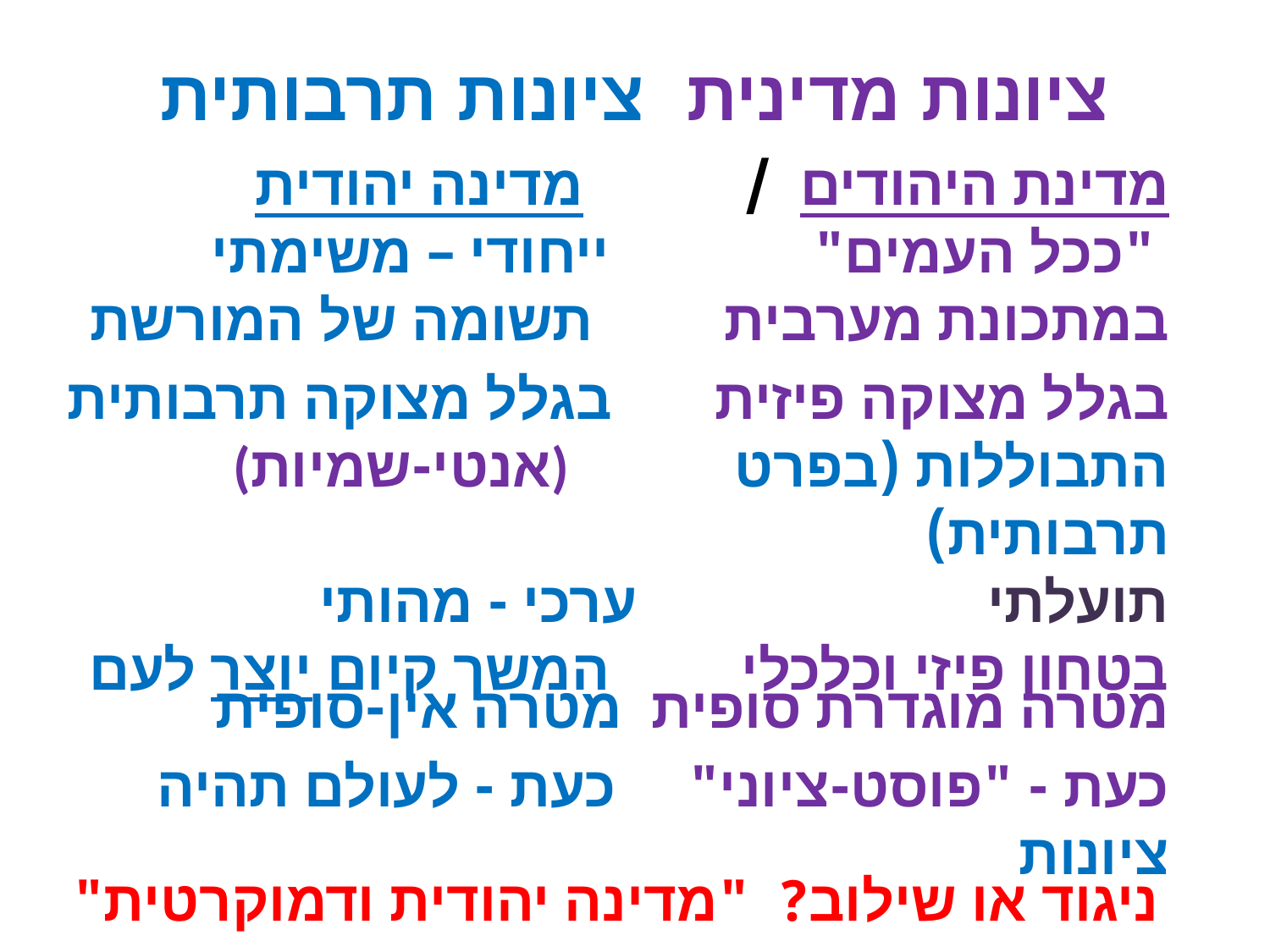

# ציונות מדינית	  ציונות תרבותית
מדינת היהודים  /           מדינה יהודית
 "ככל העמים"              ייחודי – משימתי
במתכונת מערבית         תשומה של המורשת

  בגלל מצוקה פיזית       בגלל מצוקה תרבותית
(אנטי-שמיות)             התבוללות (בפרט תרבותית)
 תועלתי                        ערכי - מהותי
בטחון פיזי וכלכלי         המשך קיום יוצר לעם
מטרה מוגדרת סופית  מטרה אין-סופית
כעת - "פוסט-ציוני"     כעת - לעולם תהיה ציונות
ניגוד או שילוב?  "מדינה יהודית ודמוקרטית"